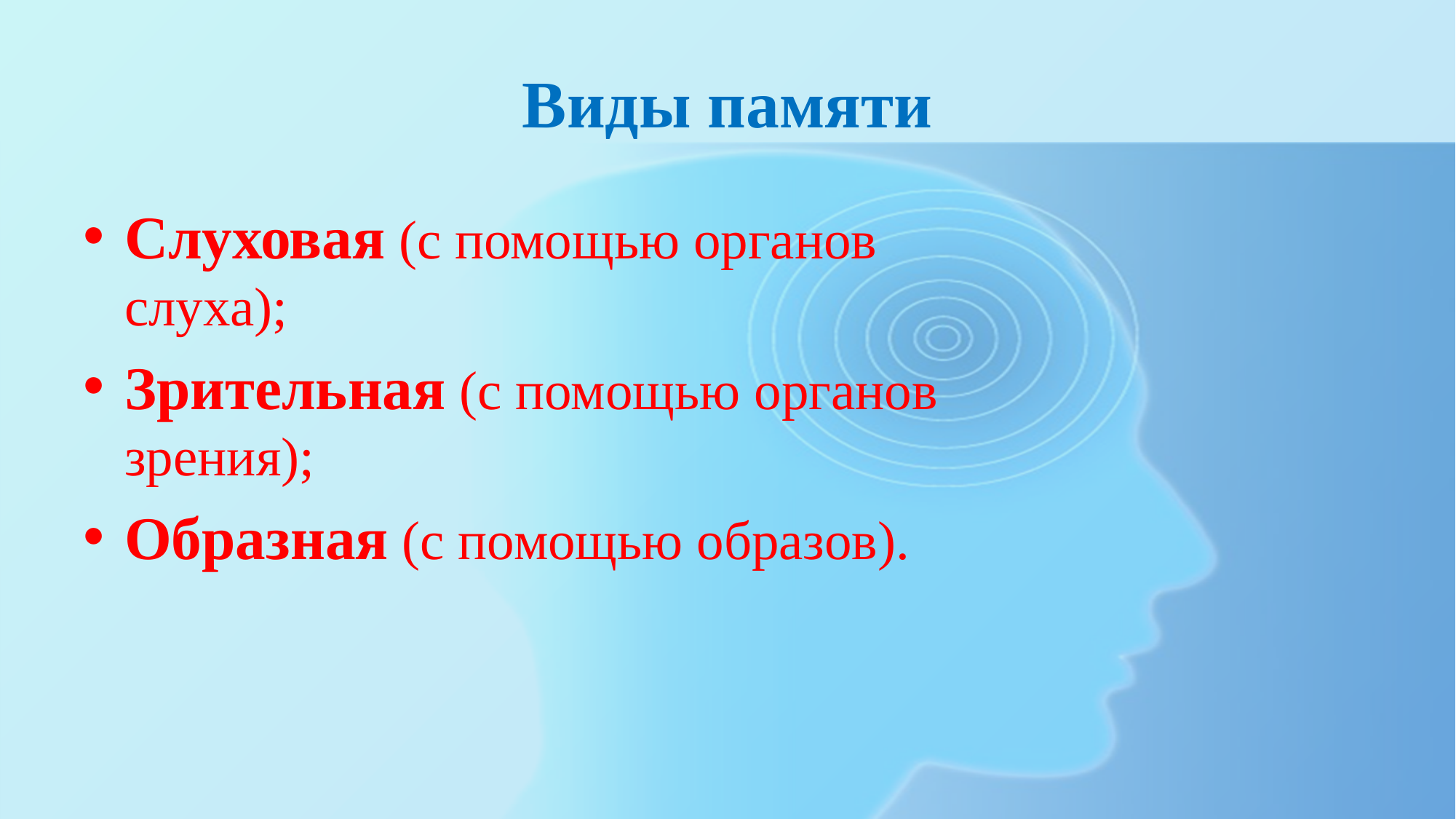

# Виды памяти
Слуховая (с помощью органов слуха);
Зрительная (с помощью органов зрения);
Образная (с помощью образов).